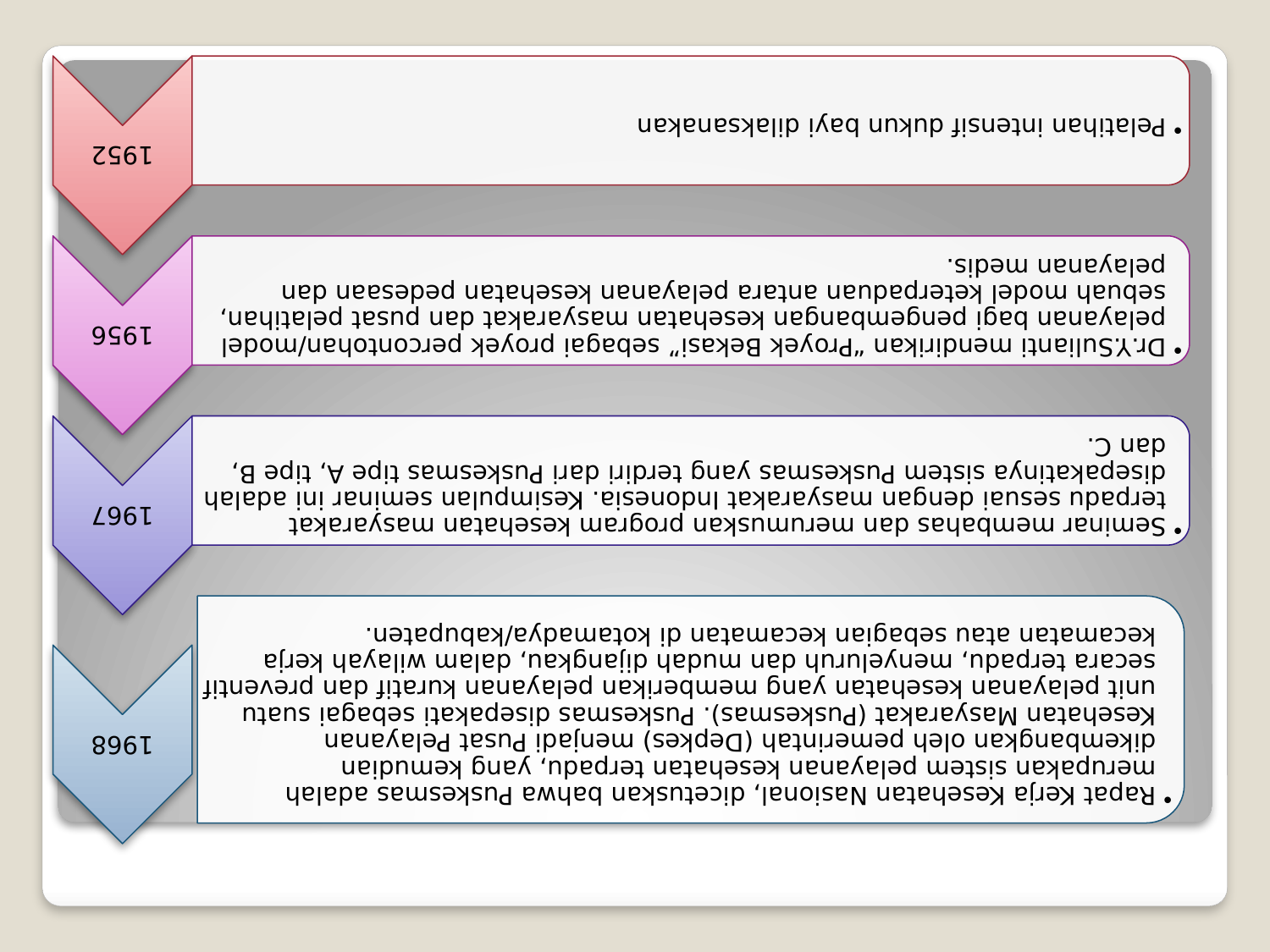

1952
Pelatihan intensif dukun bayi dilaksanakan
1956
Dr.Y.Sulianti mendirikan “Proyek Bekasi” sebagai proyek percontohan/model pelayanan bagi pengembangan kesehatan masyarakat dan pusat pelatihan, sebuah model keterpaduan antara pelayanan kesehatan pedesaan dan pelayanan medis.
1967
Seminar membahas dan merumuskan program kesehatan masyarakat terpadu sesuai dengan masyarakat Indonesia. Kesimpulan seminar ini adalah disepakatinya sistem Puskesmas yang terdiri dari Puskesmas tipe A, tipe B, dan C.
1968
Rapat Kerja Kesehatan Nasional, dicetuskan bahwa Puskesmas adalah merupakan sistem pelayanan kesehatan terpadu, yang kemudian dikembangkan oleh pemerintah (Depkes) menjadi Pusat Pelayanan Kesehatan Masyarakat (Puskesmas). Puskesmas disepakati sebagai suatu unit pelayanan kesehatan yang memberikan pelayanan kuratif dan preventif secara terpadu, menyeluruh dan mudah dijangkau, dalam wilayah kerja kecamatan atau sebagian kecamatan di kotamadya/kabupaten.